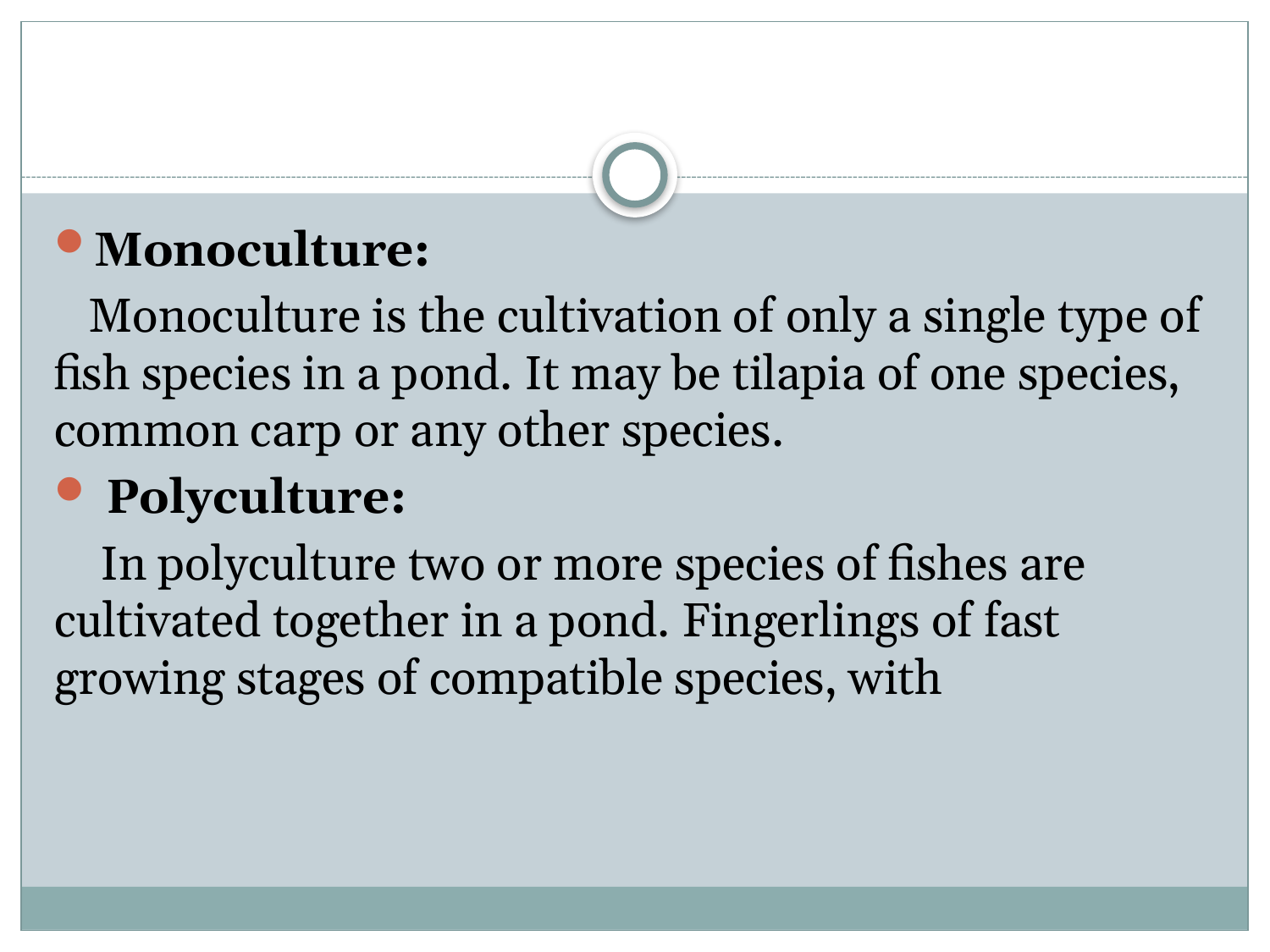

#
Monoculture:
   Monoculture is the cultivation of only a single type of fish species in a pond. It may be tilapia of one species, common carp or any other species.
 Polyculture:
    In polyculture two or more species of fishes are cultivated together in a pond. Fingerlings of fast growing stages of compatible species, with